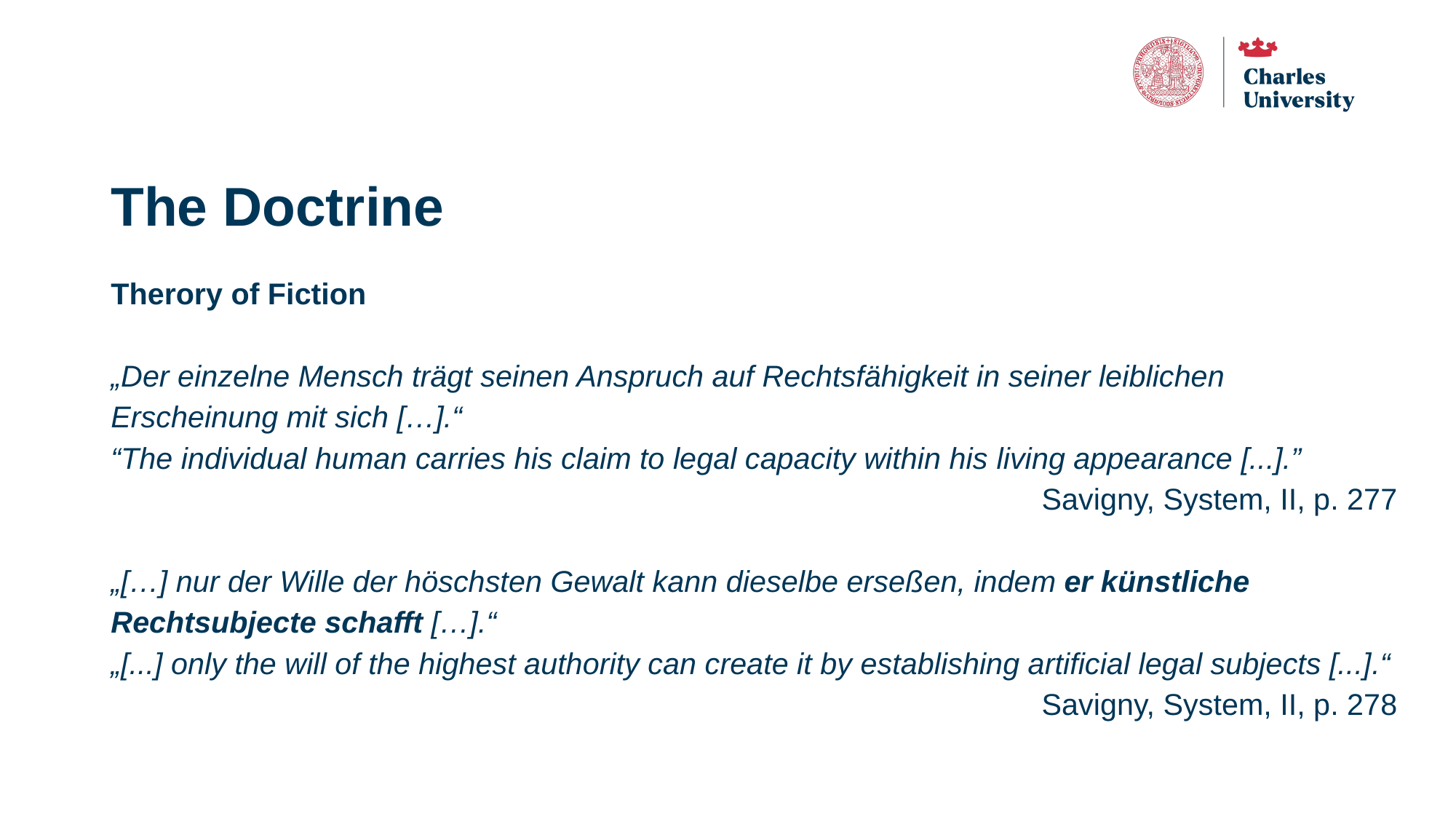

# The Doctrine
Therory of Fiction

„Der einzelne Mensch trägt seinen Anspruch auf Rechtsfähigkeit in seiner leiblichen Erscheinung mit sich […].“
“The individual human carries his claim to legal capacity within his living appearance [...].”
Savigny, System, II, p. 277

„[…] nur der Wille der höschsten Gewalt kann dieselbe erseßen, indem er künstliche Rechtsubjecte schafft […].“
„[...] only the will of the highest authority can create it by establishing artificial legal subjects [...].“
Savigny, System, II, p. 278